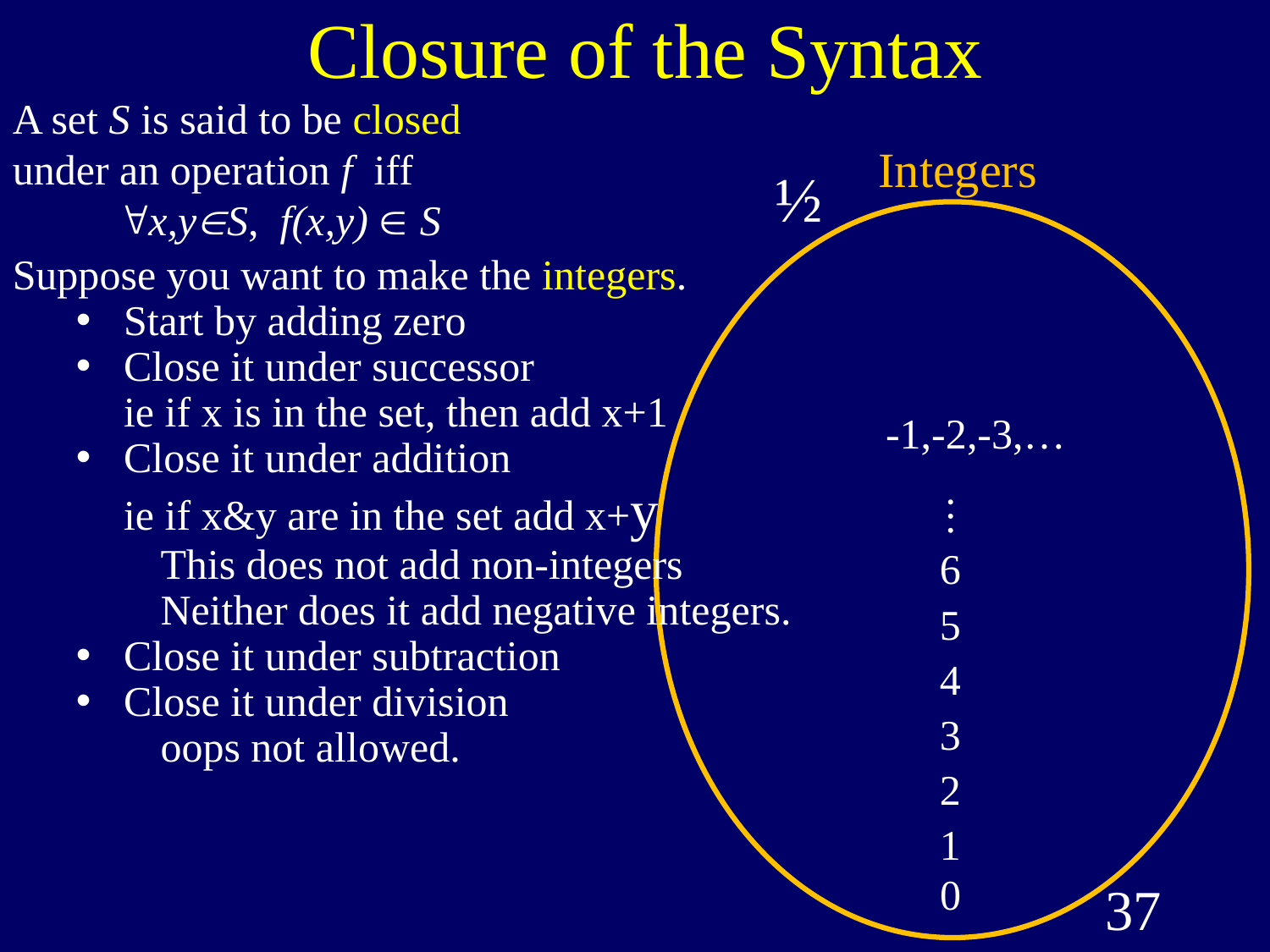

Closure of the Syntax
A set S is said to be closed
under an operation f  iff
     ∀x,y∈S,  f(x,y) ∈ S
Integers

½
Suppose you want to make the integers.
Start by adding zero
Close it under successor
ie if x is in the set, then add x+1
Close it under addition
ie if x&y are in the set add x+y
        This does not add non-integers
        Neither does it add negative integers.
Close it under subtraction
Close it under division
        oops not allowed.
-1,-2,-3,…
…
6
5
4
3
2
1
37
0